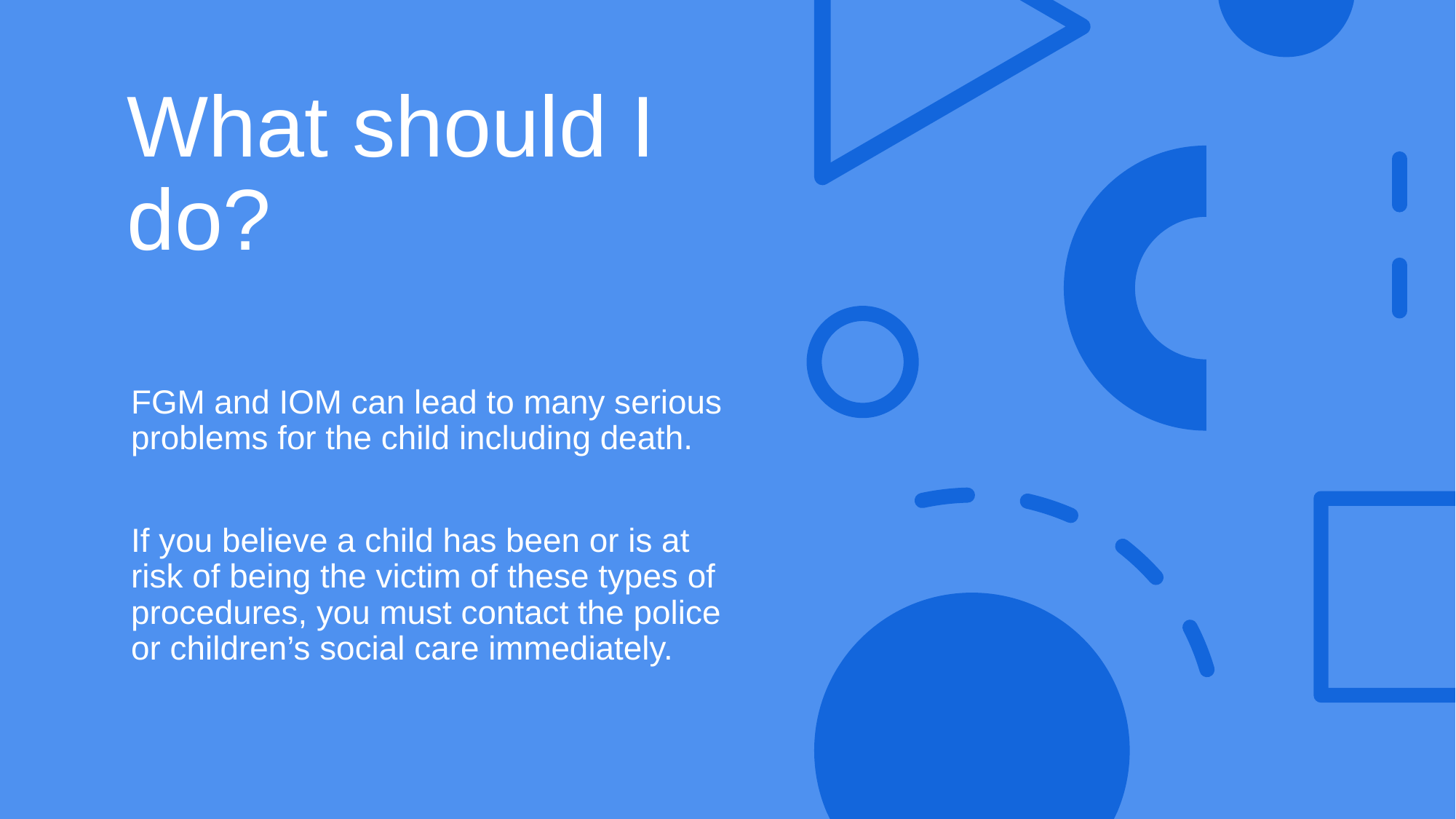

# What should I do?

FGM and IOM can lead to many serious problems for the child including death.

If you believe a child has been or is at risk of being the victim of these types of procedures, you must contact the police or children’s social care immediately.